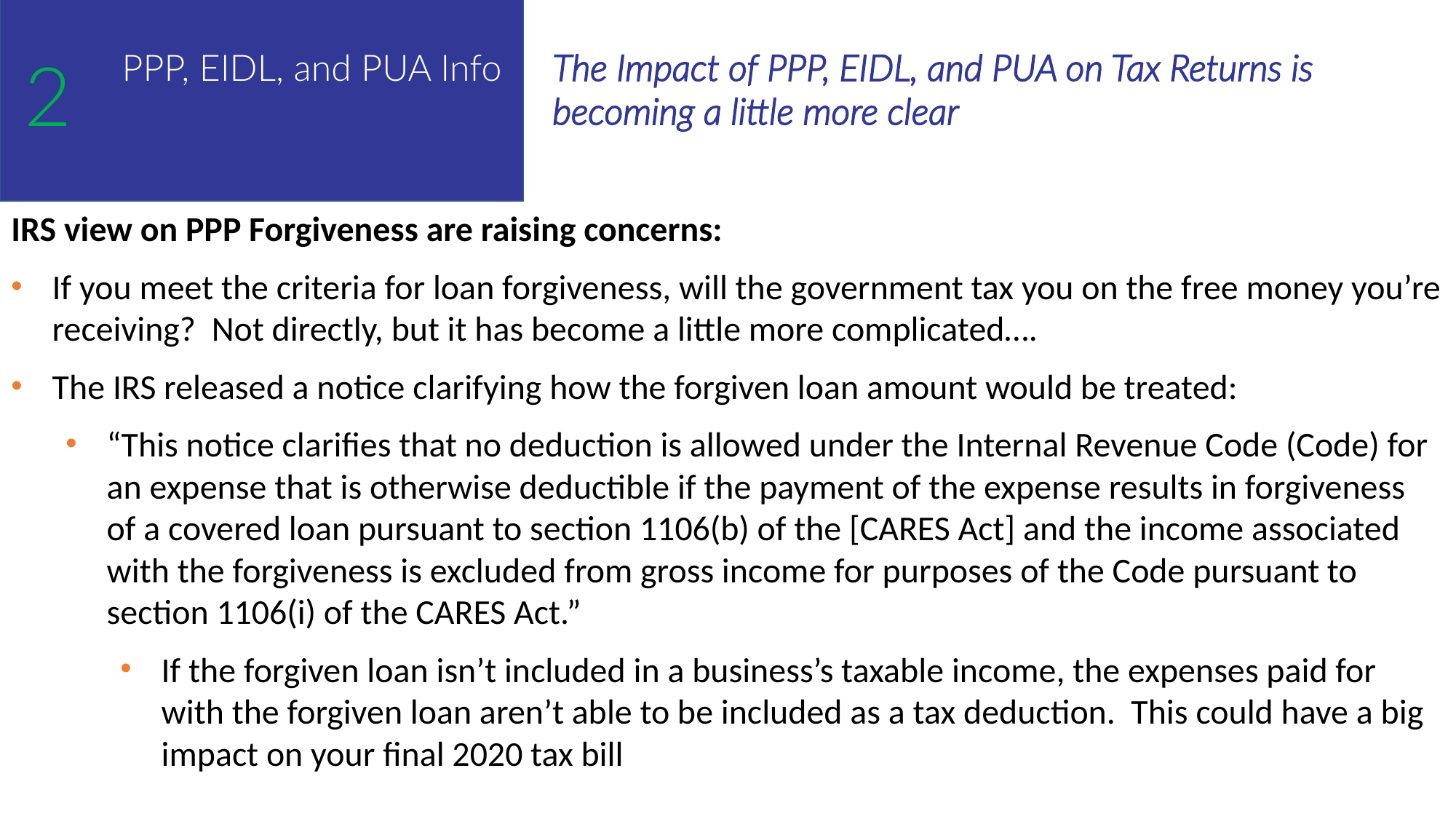

2
PPP, EIDL, and PUA Info
The Impact of PPP, EIDL, and PUA on Tax Returns is becoming a little more clear
IRS view on PPP Forgiveness are raising concerns:
If you meet the criteria for loan forgiveness, will the government tax you on the free money you’re receiving?  Not directly, but it has become a little more complicated….
The IRS released a notice clarifying how the forgiven loan amount would be treated:
“This notice clarifies that no deduction is allowed under the Internal Revenue Code (Code) for an expense that is otherwise deductible if the payment of the expense results in forgiveness of a covered loan pursuant to section 1106(b) of the [CARES Act] and the income associated with the forgiveness is excluded from gross income for purposes of the Code pursuant to section 1106(i) of the CARES Act.”
If the forgiven loan isn’t included in a business’s taxable income, the expenses paid for with the forgiven loan aren’t able to be included as a tax deduction.  This could have a big impact on your final 2020 tax bill